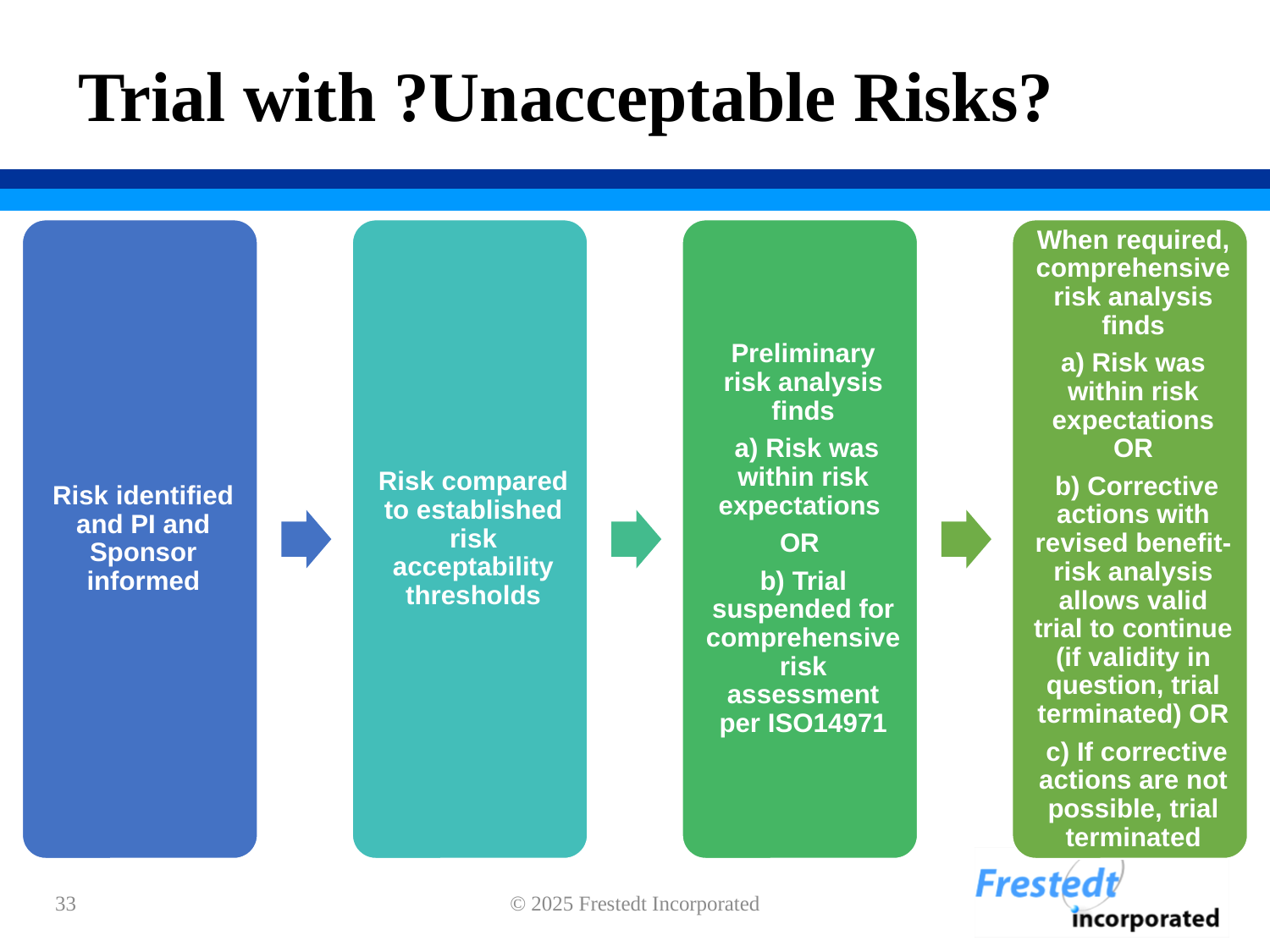

# Trial with ?Unacceptable Risks?
Risk identified and PI and Sponsor informed

Risk compared to established risk acceptability thresholds

Preliminary risk analysis finds
 a) Risk was within risk expectations
OR
b) Trial suspended for comprehensive risk assessment per ISO14971

When required, comprehensive risk analysis finds
a) Risk was within risk expectations OR
 b) Corrective actions with revised benefit-risk analysis allows valid trial to continue (if validity in question, trial terminated) OR
 c) If corrective actions are not possible, trial terminated
33
© 2025 Frestedt Incorporated